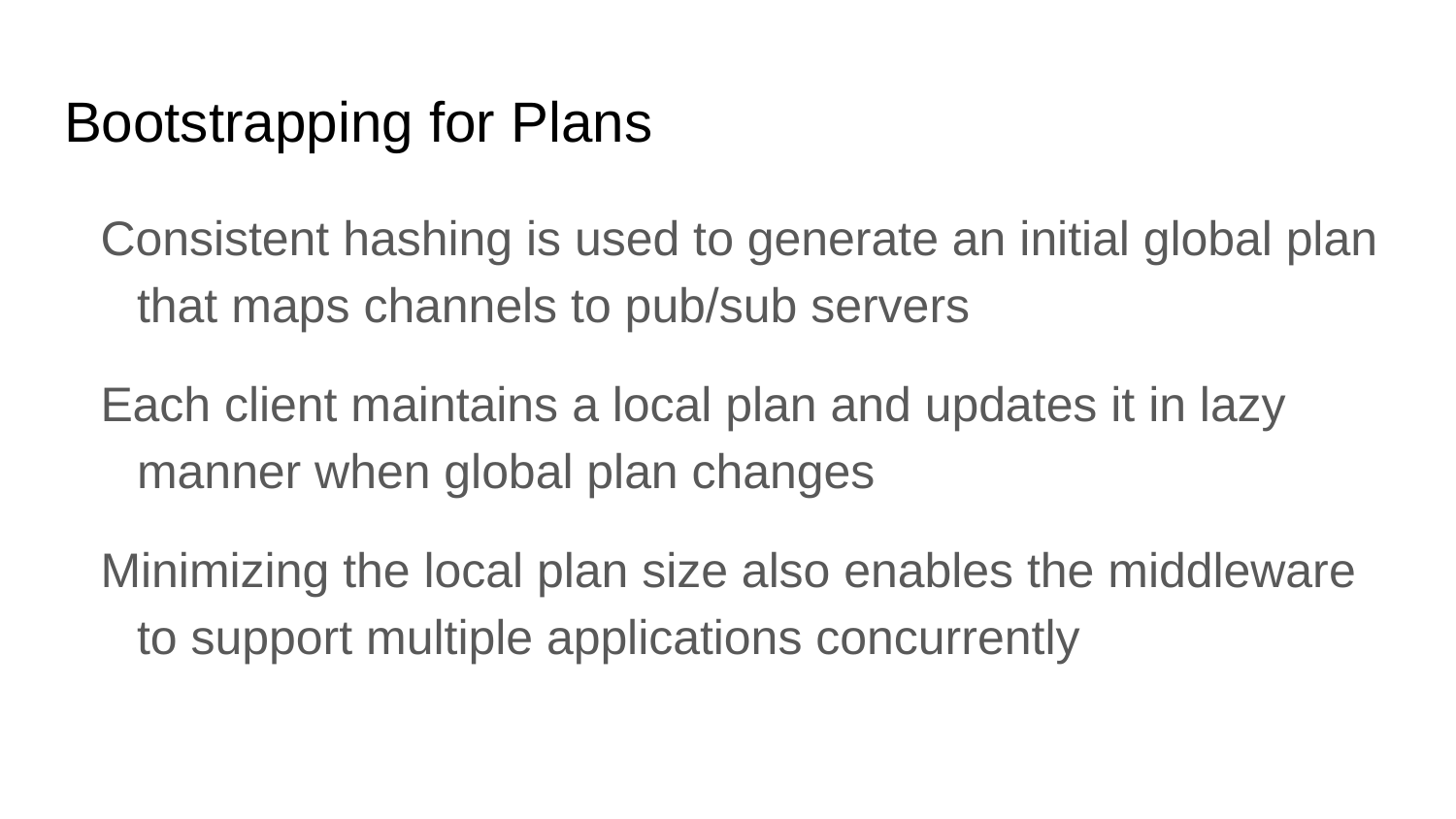

# Bootstrapping for Plans
Consistent hashing is used to generate an initial global plan that maps channels to pub/sub servers
Each client maintains a local plan and updates it in lazy manner when global plan changes
Minimizing the local plan size also enables the middleware to support multiple applications concurrently